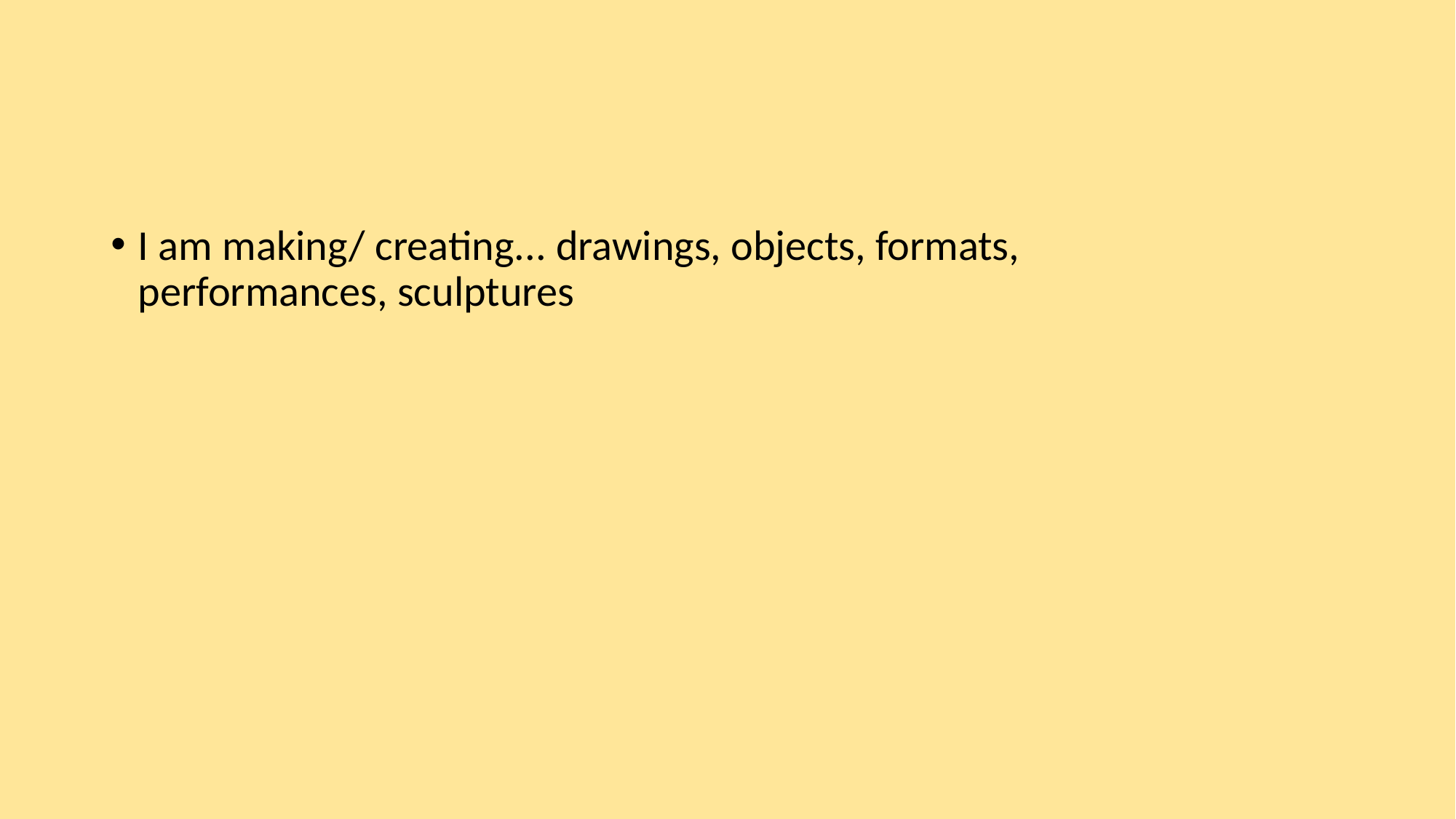

#
I am making/ creating... drawings, objects, formats, performances, sculptures